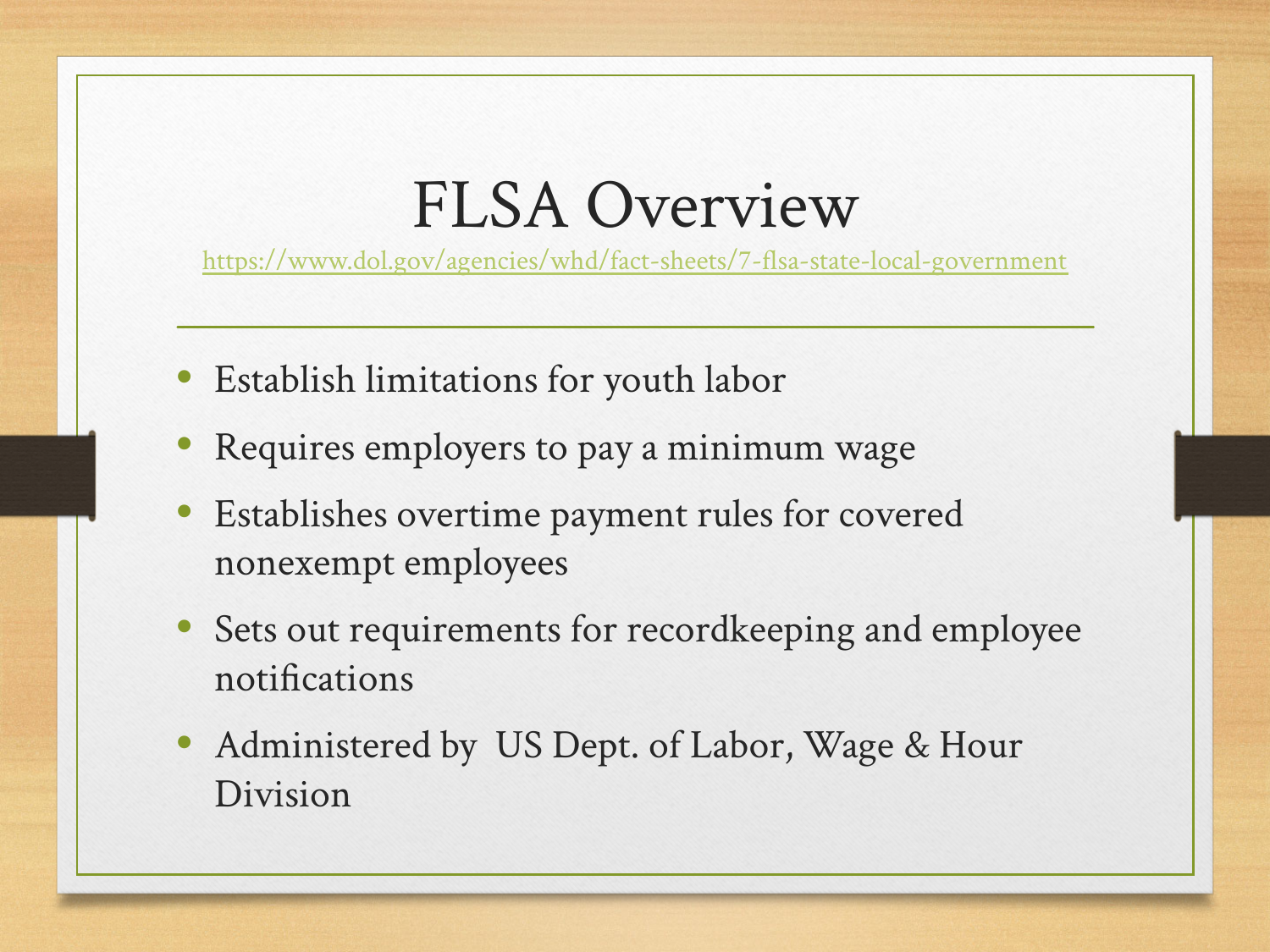

# FLSA Overview https://www.dol.gov/agencies/whd/fact-sheets/7-flsa-state-local-government
Establish limitations for youth labor
Requires employers to pay a minimum wage
Establishes overtime payment rules for covered nonexempt employees
Sets out requirements for recordkeeping and employee notifications
Administered by  US Dept. of Labor, Wage & Hour Division